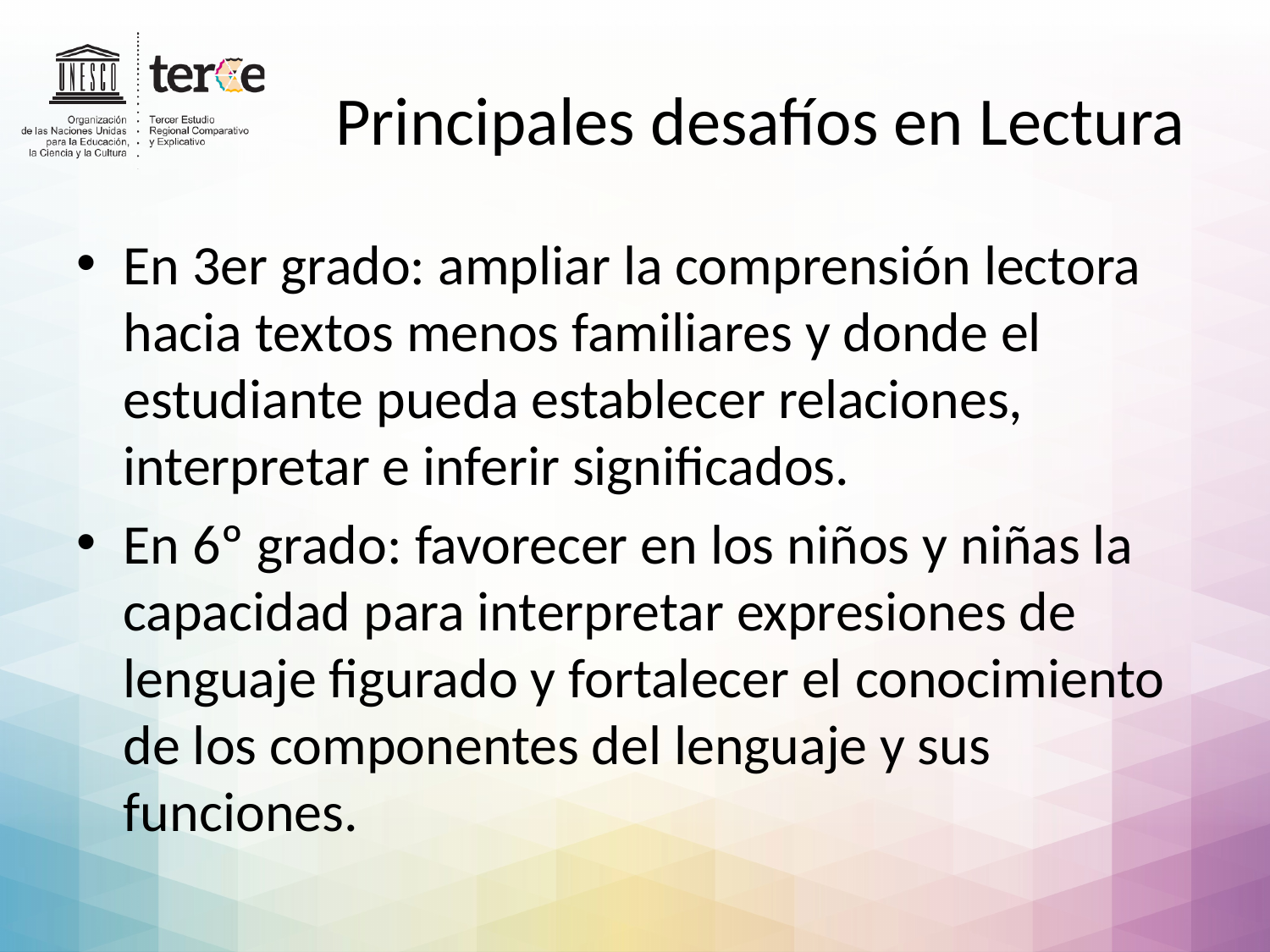

# Principales desafíos en Lectura
En 3er grado: ampliar la comprensión lectora hacia textos menos familiares y donde el estudiante pueda establecer relaciones, interpretar e inferir significados.
En 6º grado: favorecer en los niños y niñas la capacidad para interpretar expresiones de lenguaje figurado y fortalecer el conocimiento de los componentes del lenguaje y sus funciones.